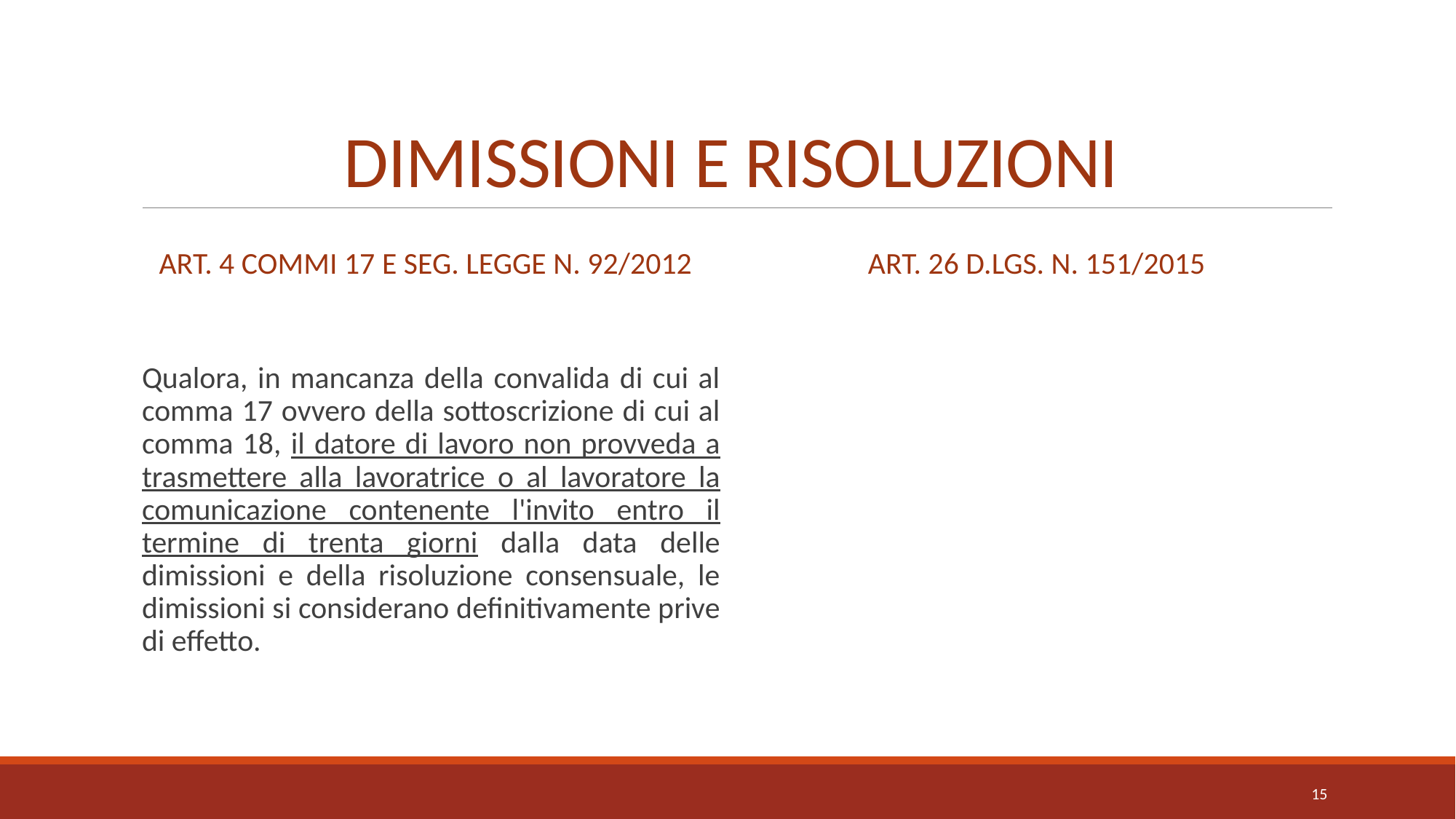

# DIMISSIONI E RISOLUZIONI
Art. 4 COMMI 17 E SEG. LEGGE N. 92/2012
ART. 26 D.LGS. N. 151/2015
Qualora, in mancanza della convalida di cui al comma 17 ovvero della sottoscrizione di cui al comma 18, il datore di lavoro non provveda a trasmettere alla lavoratrice o al lavoratore la comunicazione contenente l'invito entro il termine di trenta giorni dalla data delle dimissioni e della risoluzione consensuale, le dimissioni si considerano definitivamente prive di effetto.
15